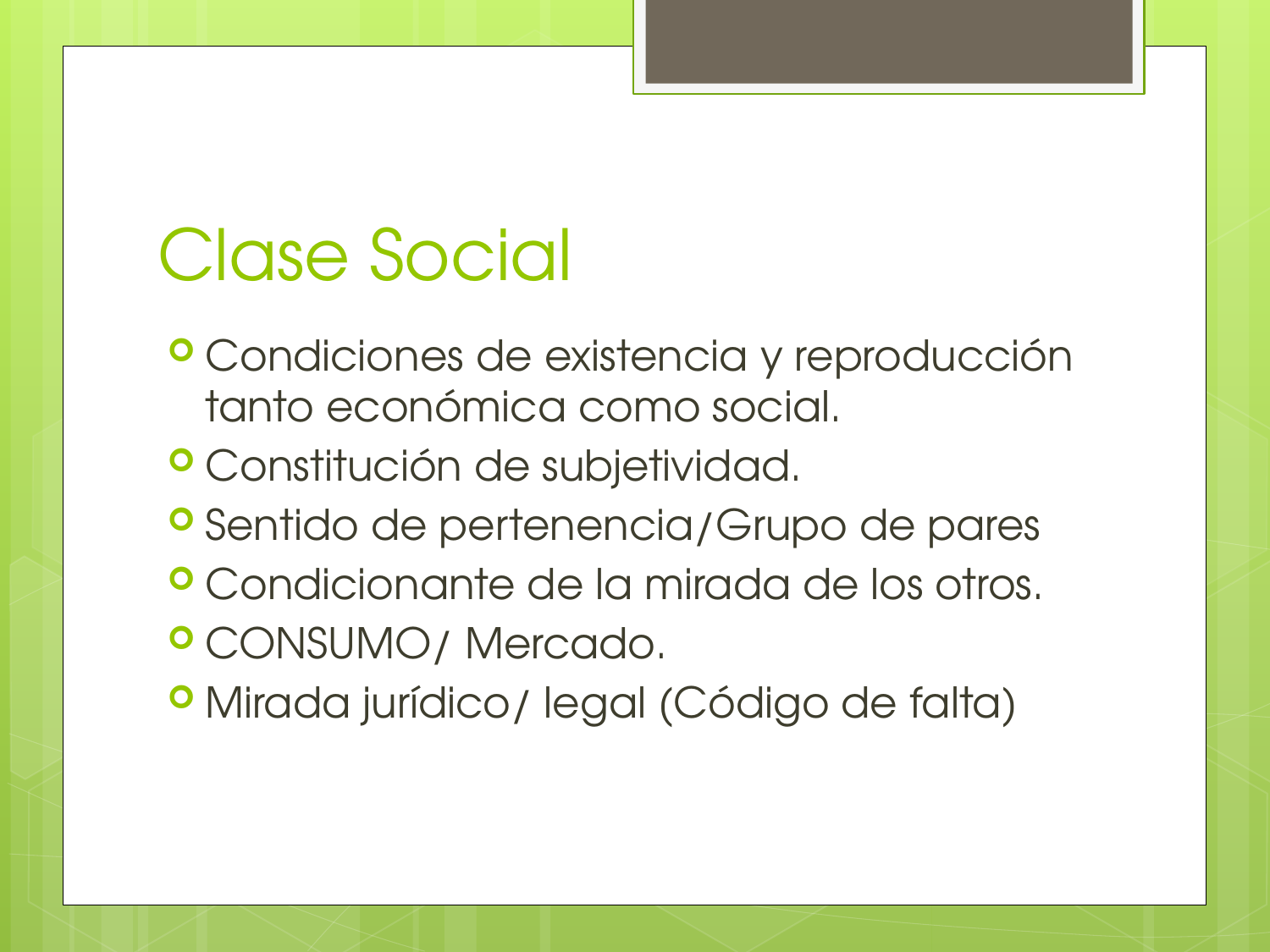

# Clase Social
Condiciones de existencia y reproducción tanto económica como social.
Constitución de subjetividad.
Sentido de pertenencia/Grupo de pares
Condicionante de la mirada de los otros.
CONSUMO/ Mercado.
Mirada jurídico/ legal (Código de falta)